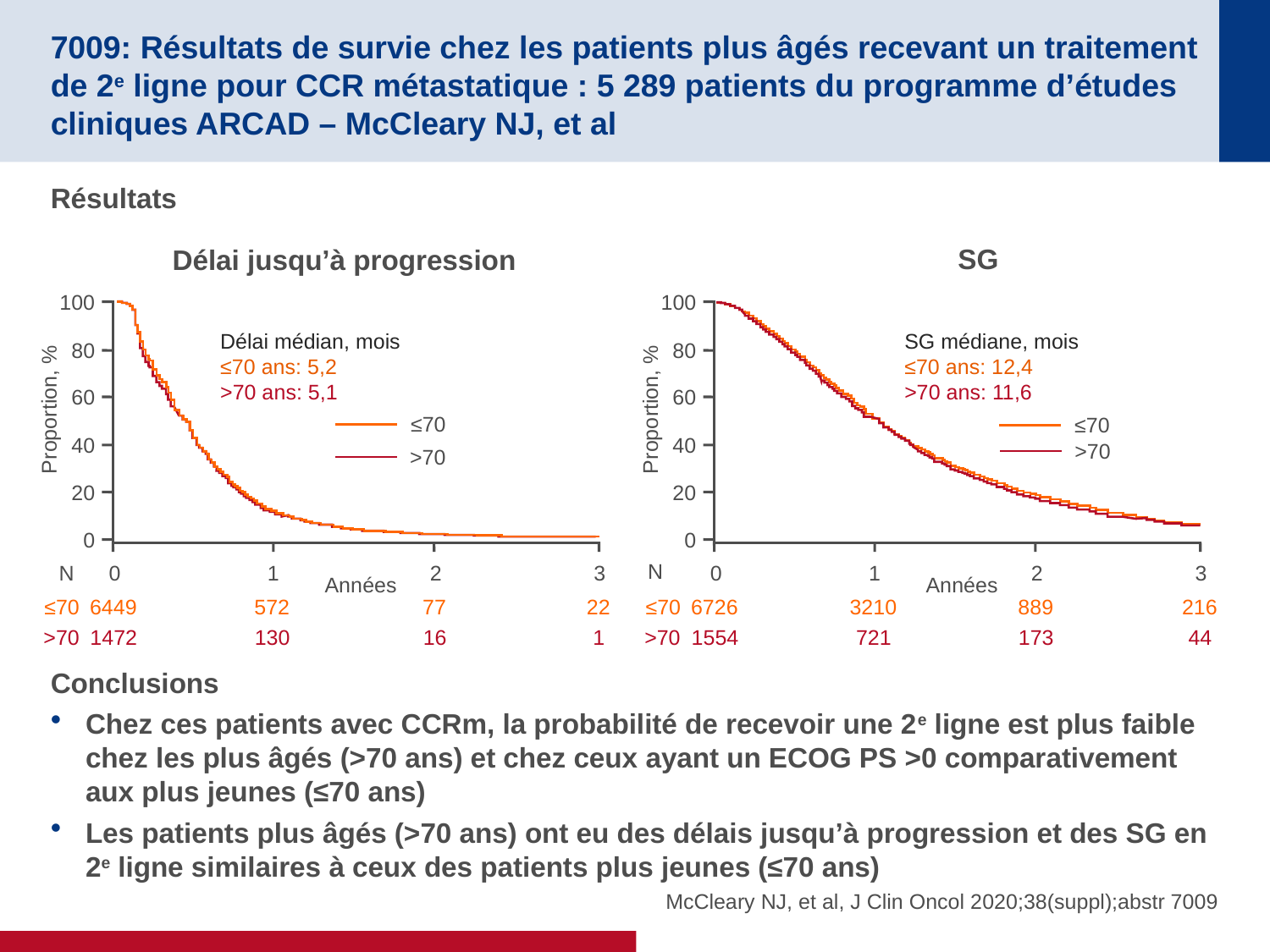

# 7009: Résultats de survie chez les patients plus âgés recevant un traitement de 2e ligne pour CCR métastatique : 5 289 patients du programme d’études cliniques ARCAD – McCleary NJ, et al
Résultats
Conclusions
Chez ces patients avec CCRm, la probabilité de recevoir une 2e ligne est plus faible chez les plus âgés (>70 ans) et chez ceux ayant un ECOG PS >0 comparativement aux plus jeunes (≤70 ans)
Les patients plus âgés (>70 ans) ont eu des délais jusqu’à progression et des SG en 2e ligne similaires à ceux des patients plus jeunes (≤70 ans)
SG
Délai jusqu’à progression
100

Délai médian, mois
≤70 ans: 5,2
>70 ans: 5,1
80

60
Proportion, %

≤70
40
>70

20

0

N
0
1
2
3
Années
≤70
572
77
22
6449
>70
1472
130
16
1
100

SG médiane, mois
≤70 ans: 12,4
>70 ans: 11,6
80

60
Proportion, %

≤70
40
>70

20

0

N
0
1
2
3
Années
≤70
3210
889
216
6726
>70
1554
721
173
44

McCleary NJ, et al, J Clin Oncol 2020;38(suppl);abstr 7009